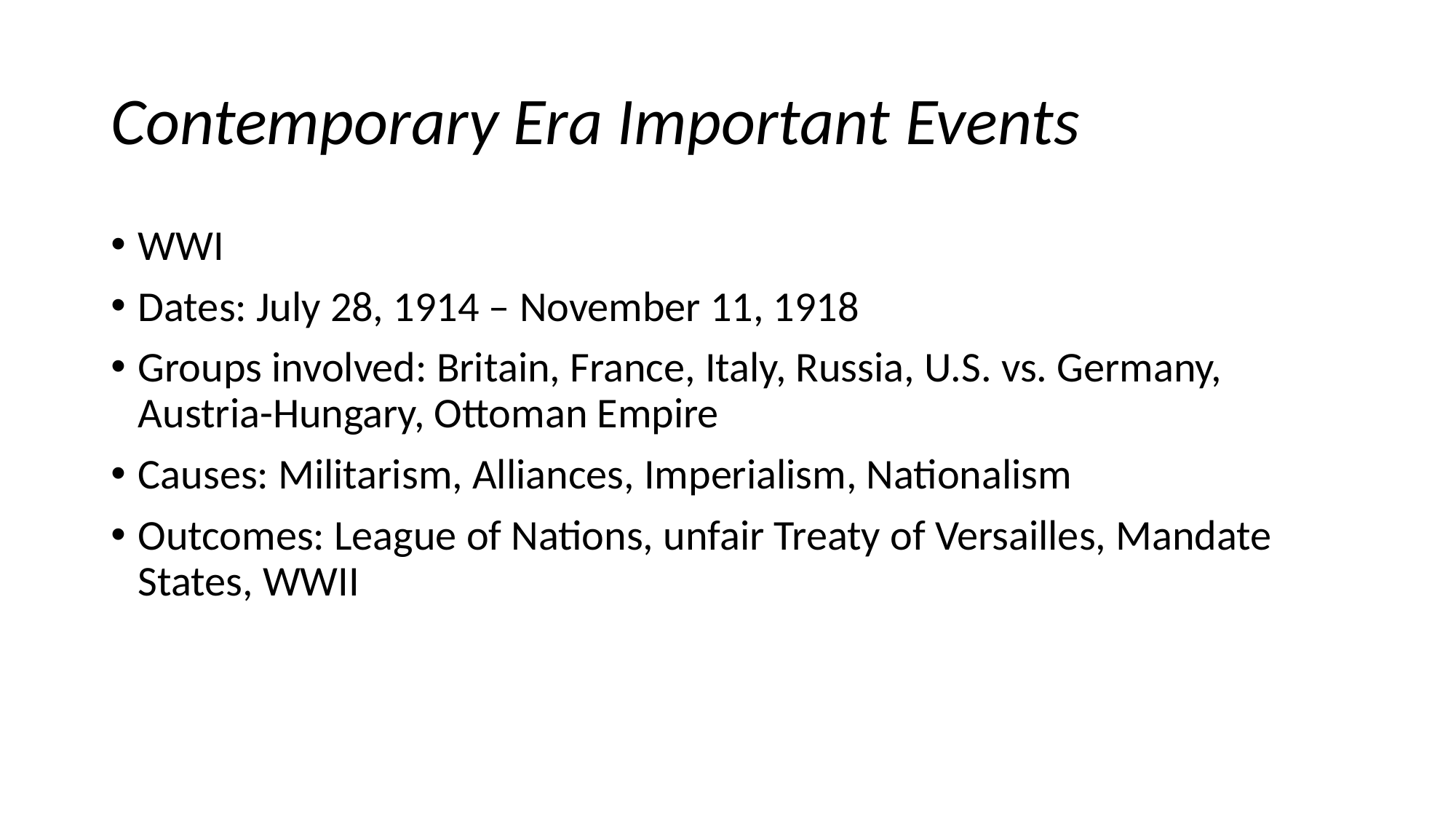

# Contemporary Era Important Events
WWI
Dates: July 28, 1914 – November 11, 1918
Groups involved: Britain, France, Italy, Russia, U.S. vs. Germany, Austria-Hungary, Ottoman Empire
Causes: Militarism, Alliances, Imperialism, Nationalism
Outcomes: League of Nations, unfair Treaty of Versailles, Mandate States, WWII